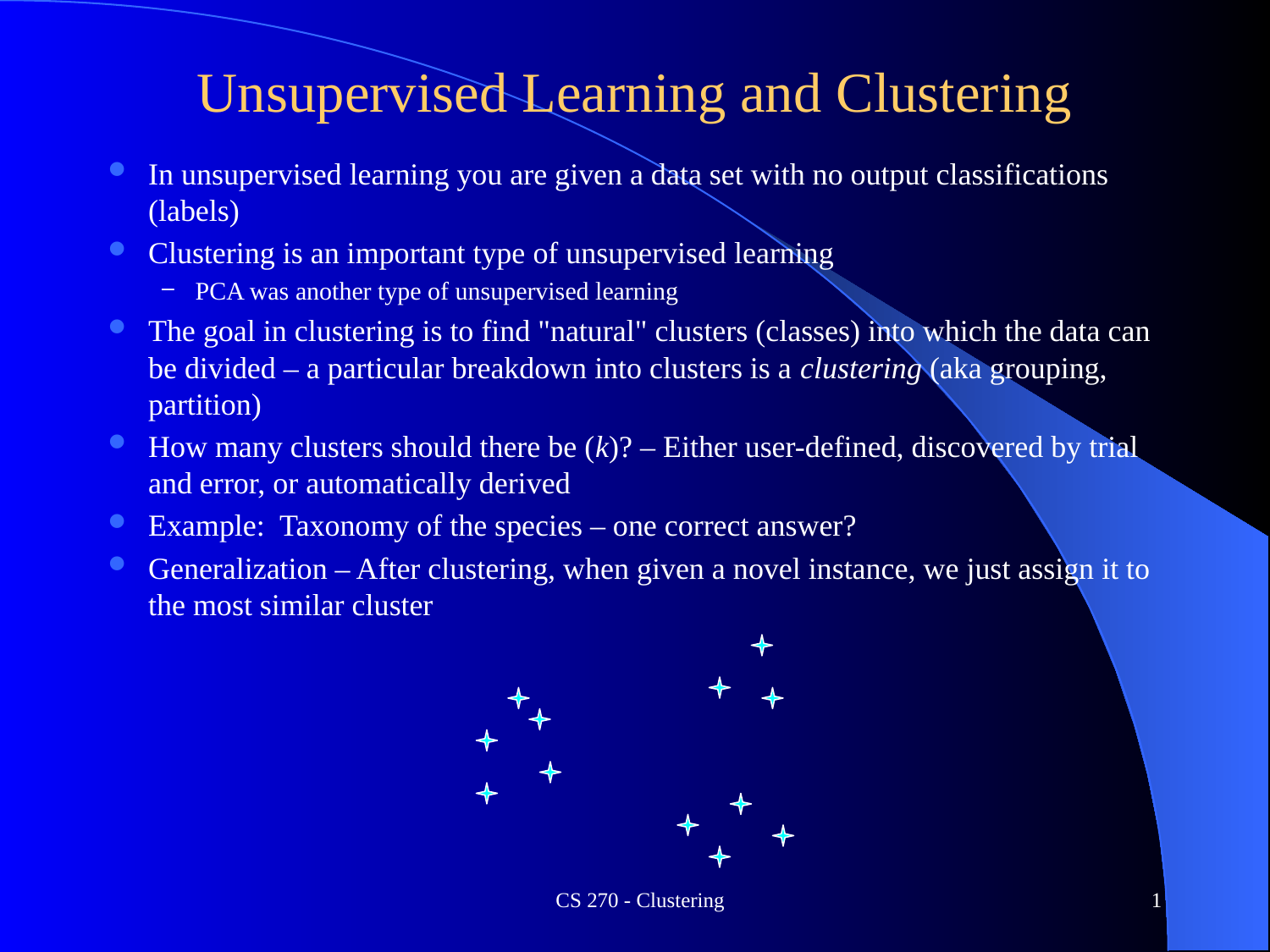

# Unsupervised Learning and Clustering
In unsupervised learning you are given a data set with no output classifications (labels)
Clustering is an important type of unsupervised learning
PCA was another type of unsupervised learning
The goal in clustering is to find "natural" clusters (classes) into which the data can be divided – a particular breakdown into clusters is a clustering (aka grouping, partition)
How many clusters should there be (k)? – Either user-defined, discovered by trial and error, or automatically derived
Example:  Taxonomy of the species – one correct answer?
Generalization – After clustering, when given a novel instance, we just assign it to the most similar cluster

CS 270 - Clustering
1